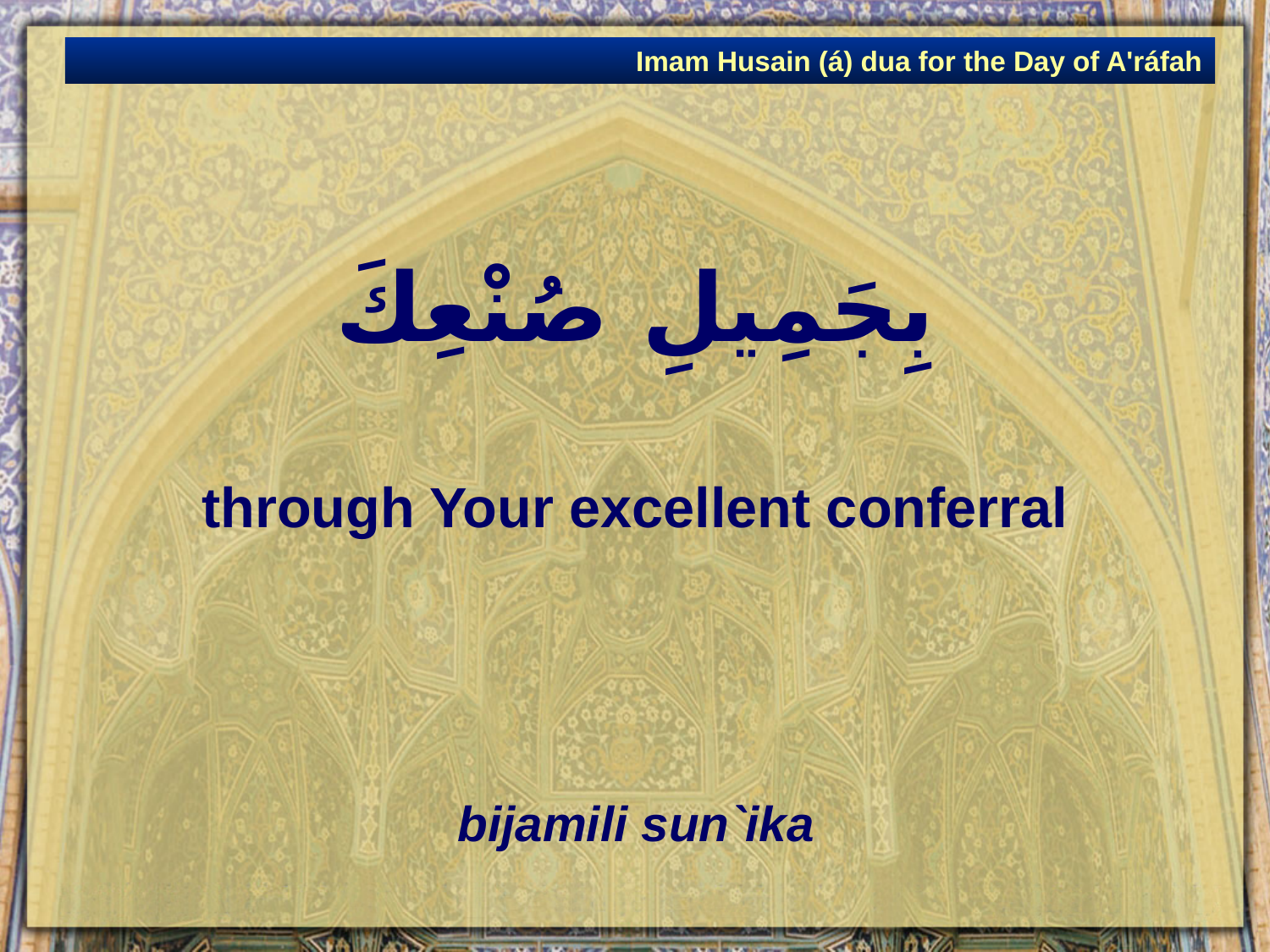

Imam Husain (á) dua for the Day of A'ráfah
# بِجَمِيلِ صُنْعِكَ
through Your excellent conferral
bijamili sun`ika